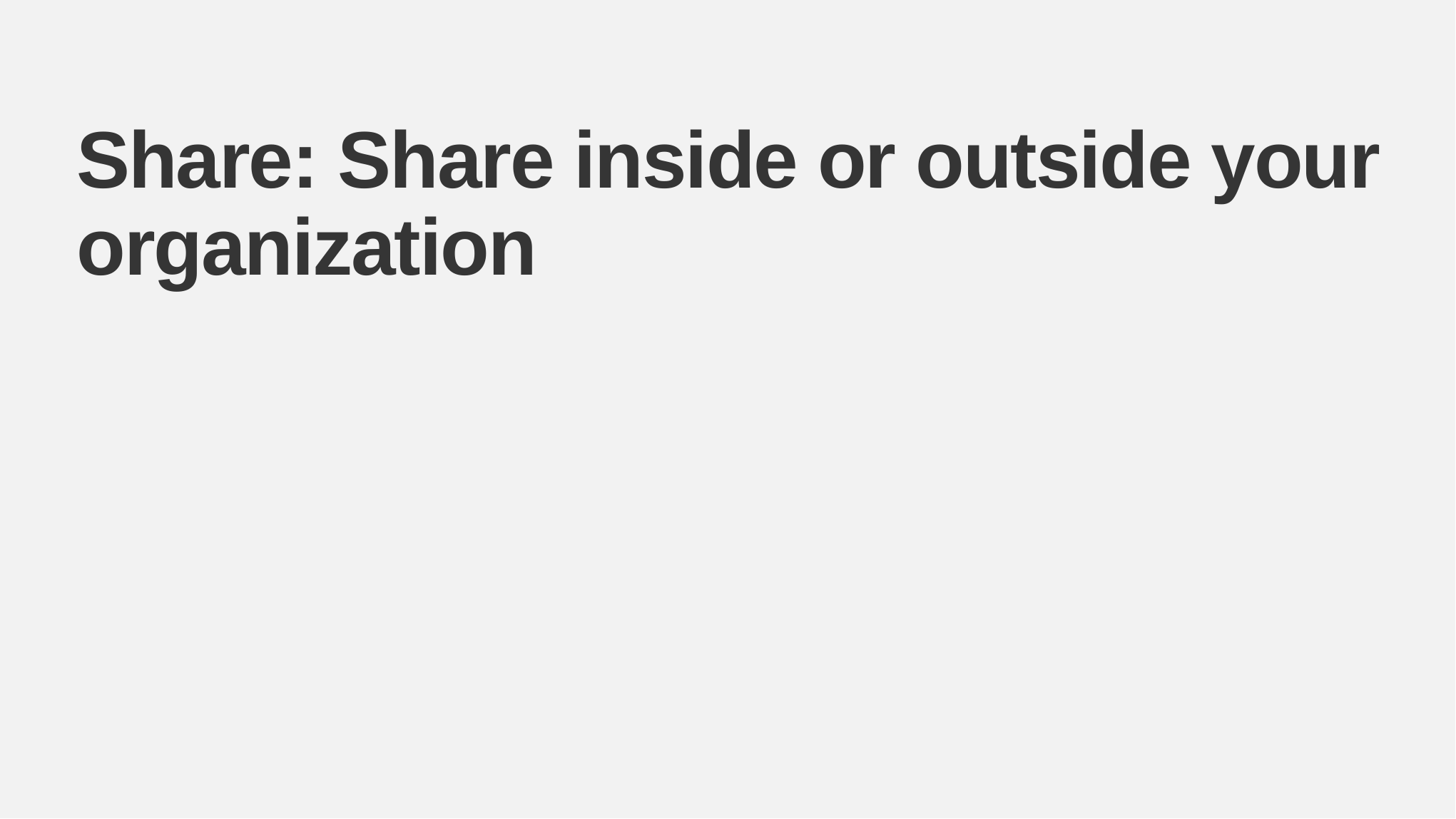

Share: Share inside or outside your organization